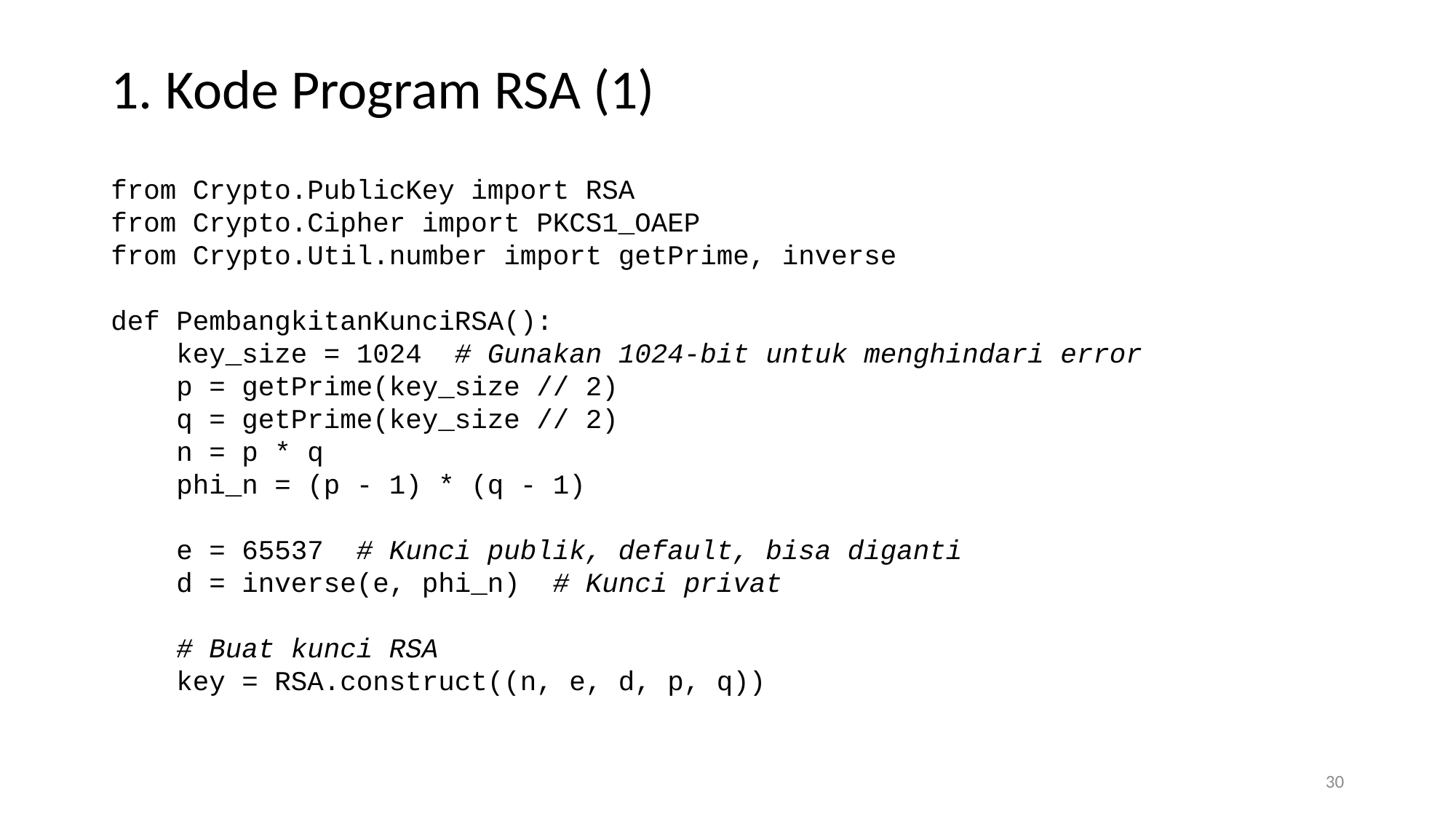

# 1. Kode Program RSA (1)
from Crypto.PublicKey import RSA
from Crypto.Cipher import PKCS1_OAEP
from Crypto.Util.number import getPrime, inverse

def PembangkitanKunciRSA():
    key_size = 1024  # Gunakan 1024-bit untuk menghindari error
    p = getPrime(key_size // 2)
    q = getPrime(key_size // 2)
    n = p * q
    phi_n = (p - 1) * (q - 1)

    e = 65537  # Kunci publik, default, bisa diganti
    d = inverse(e, phi_n)  # Kunci privat

    # Buat kunci RSA
    key = RSA.construct((n, e, d, p, q))

30